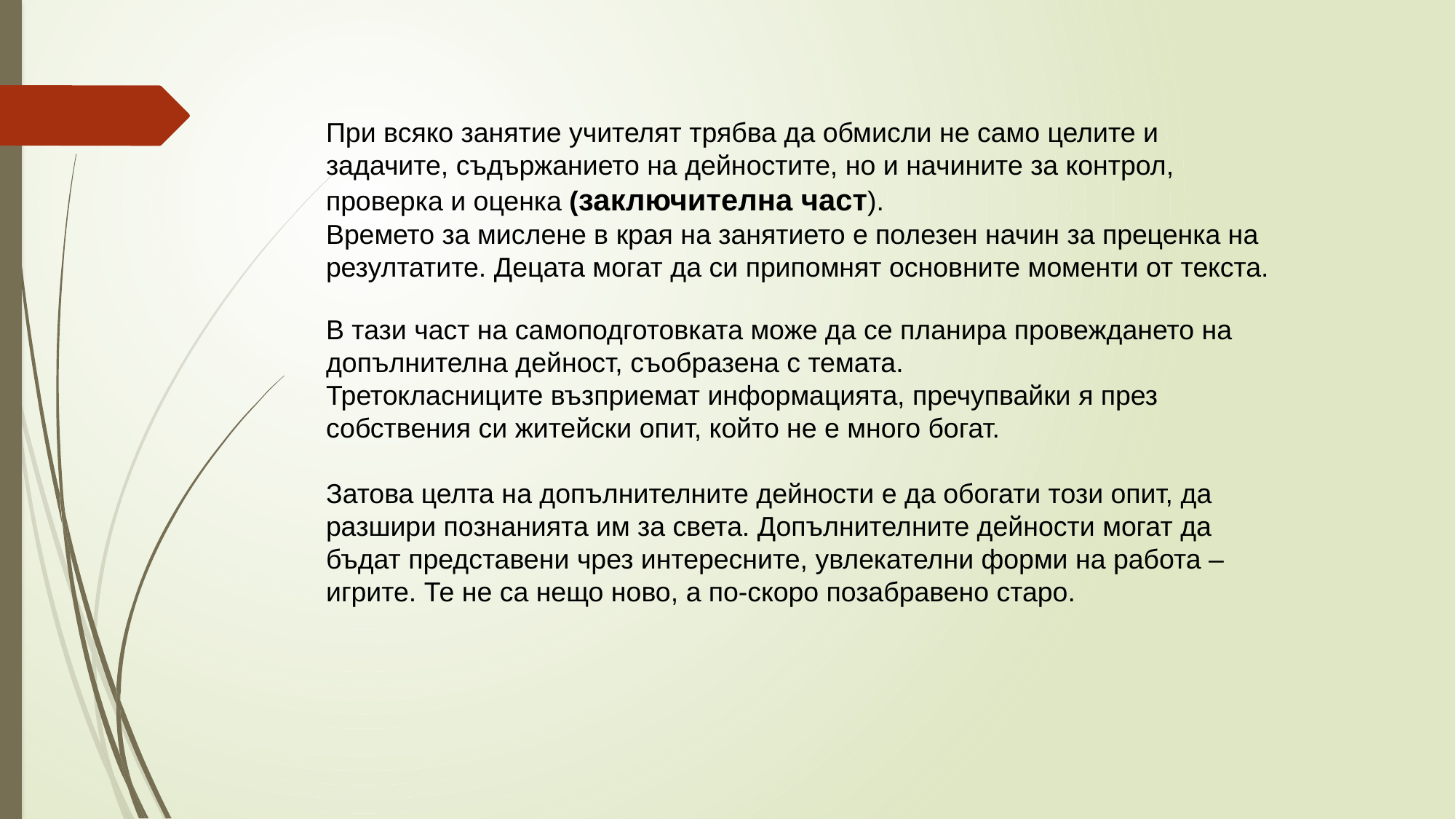

При всяко занятие учителят трябва да обмисли не само целите и задачите, съдържанието на дейностите, но и начините за контрол, проверка и оценка (заключителна част).
Времето за мислене в края на занятието е полезен начин за преценка на резултатите. Децата могат да си припомнят основните моменти от текста.
В тази част на самоподготовката може да се планира провеждането на допълнителна дейност, съобразена с темата.
Третокласниците възприемат информацията, пречупвайки я през собствения си житейски опит, който не е много богат.

Затова целта на допълнителните дейности е да обогати този опит, да разшири познанията им за света. Допълнителните дейности могат да бъдат представени чрез интересните, увлекателни форми на работа – игрите. Те не са нещо ново, а по-скоро позабравено старо.